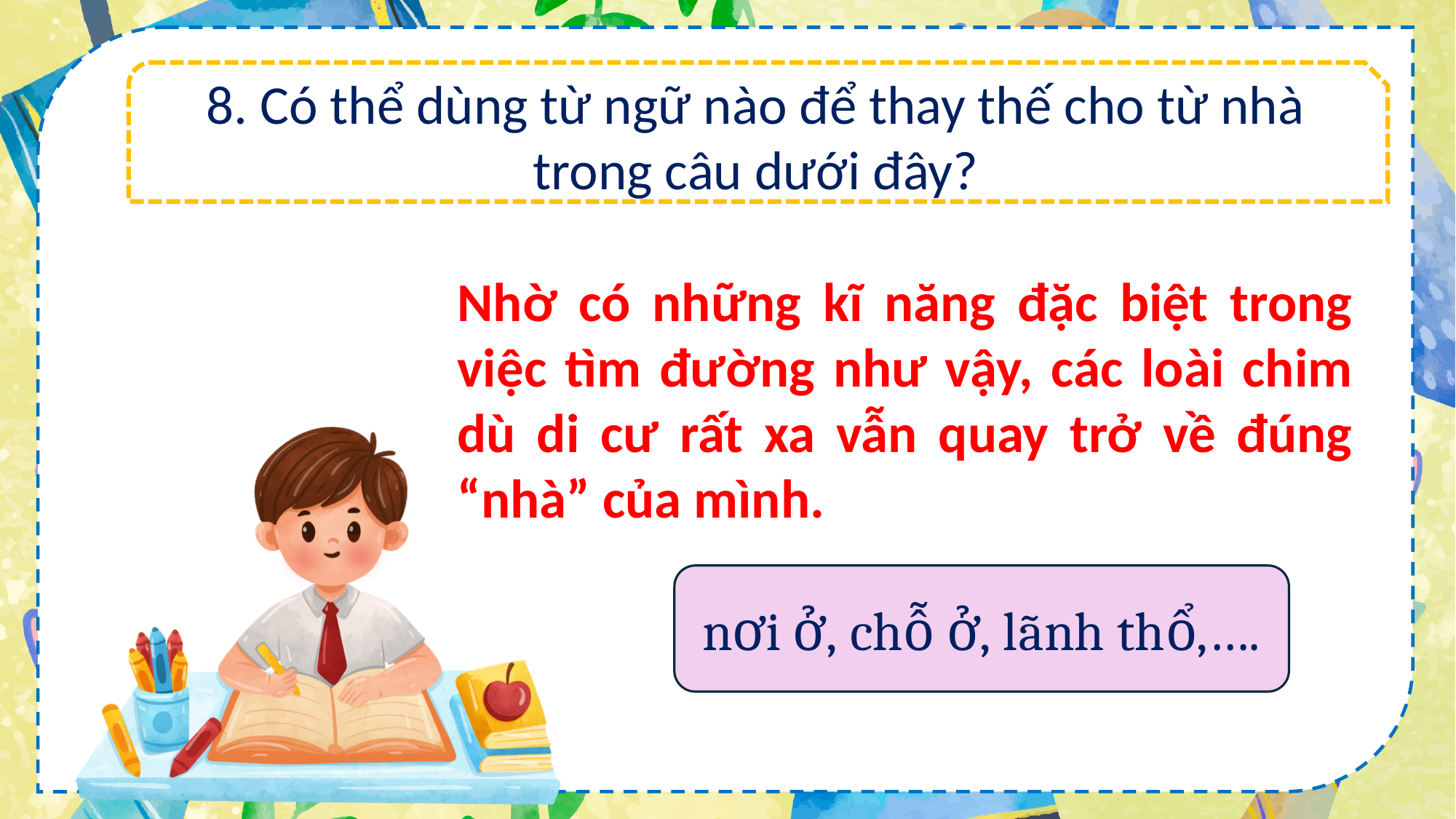

8. Có thể dùng từ ngữ nào để thay thế cho từ nhà trong câu dưới đây?
Nhờ có những kĩ năng đặc biệt trong việc tìm đường như vậy, các loài chim dù di cư rất xa vẫn quay trở về đúng “nhà” của mình.

nơi ở, chỗ ở, lãnh thổ,….